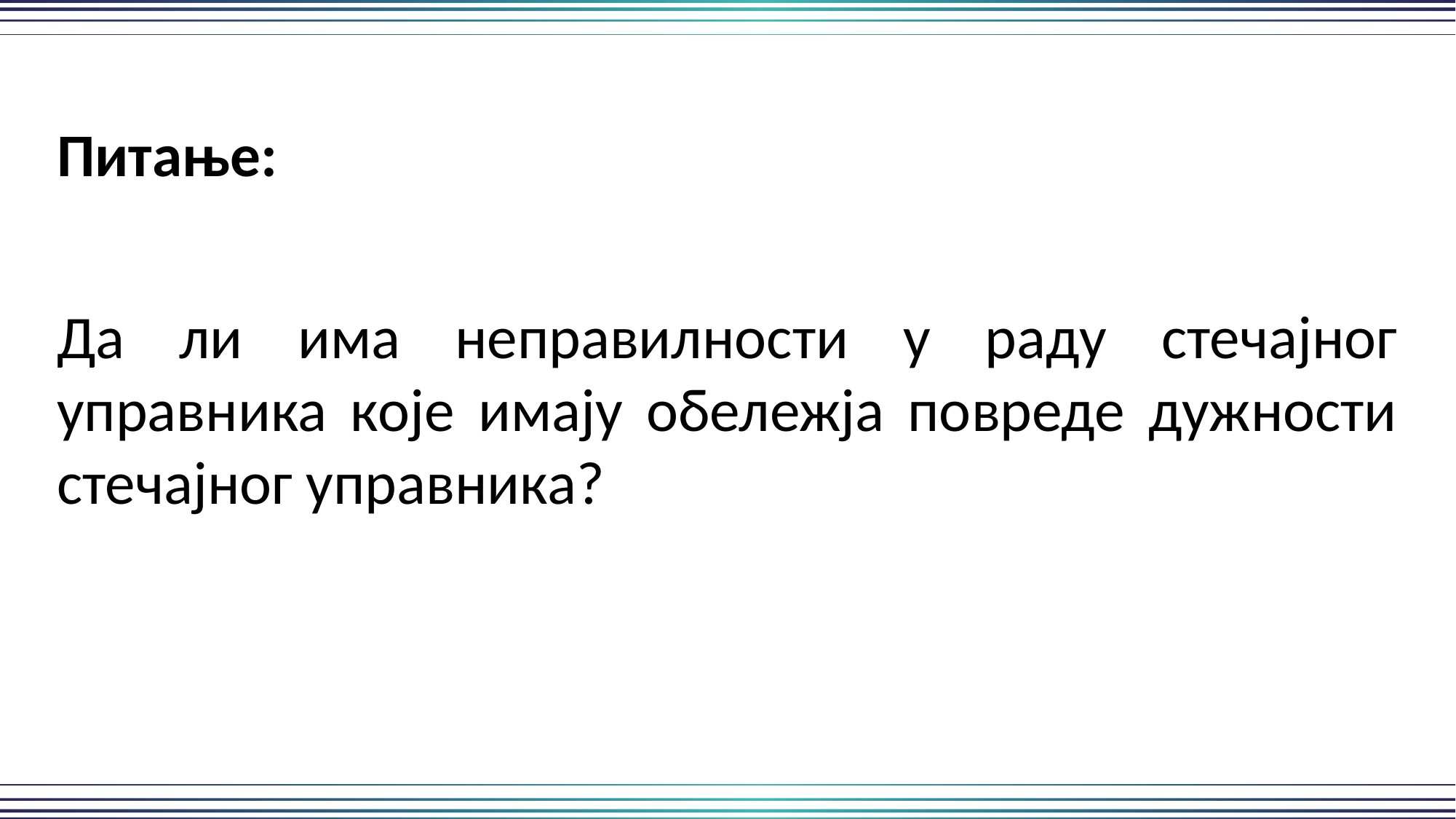

Питање:

Да ли има неправилности у раду стечајног управника које имају обележја повреде дужности стечајног управника?